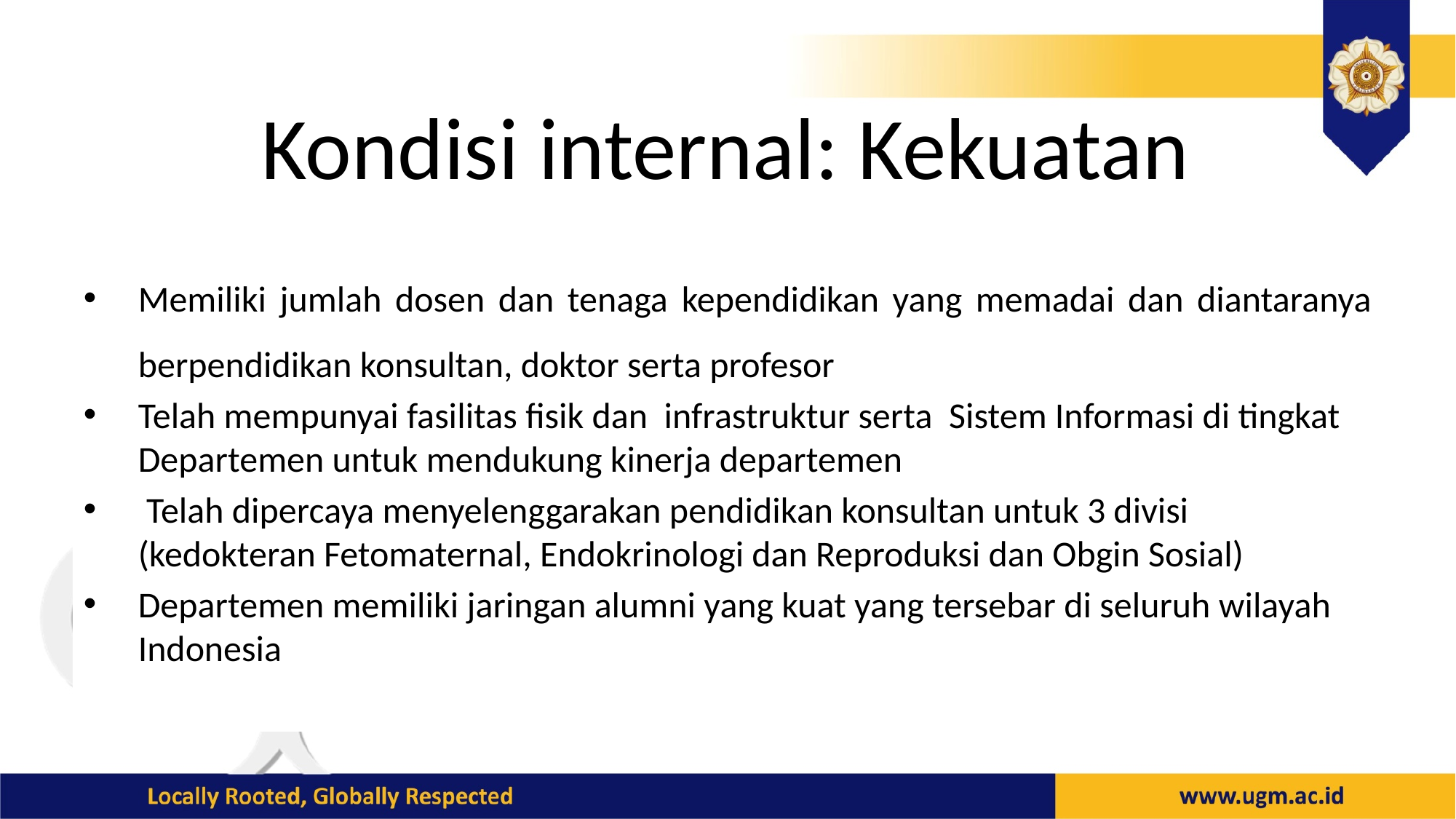

# Kondisi internal: Kekuatan
Memiliki jumlah dosen dan tenaga kependidikan yang memadai dan diantaranya berpendidikan konsultan, doktor serta profesor
Telah mempunyai fasilitas fisik dan  infrastruktur serta  Sistem Informasi di tingkat Departemen untuk mendukung kinerja departemen
 Telah dipercaya menyelenggarakan pendidikan konsultan untuk 3 divisi (kedokteran Fetomaternal, Endokrinologi dan Reproduksi dan Obgin Sosial)
Departemen memiliki jaringan alumni yang kuat yang tersebar di seluruh wilayah Indonesia